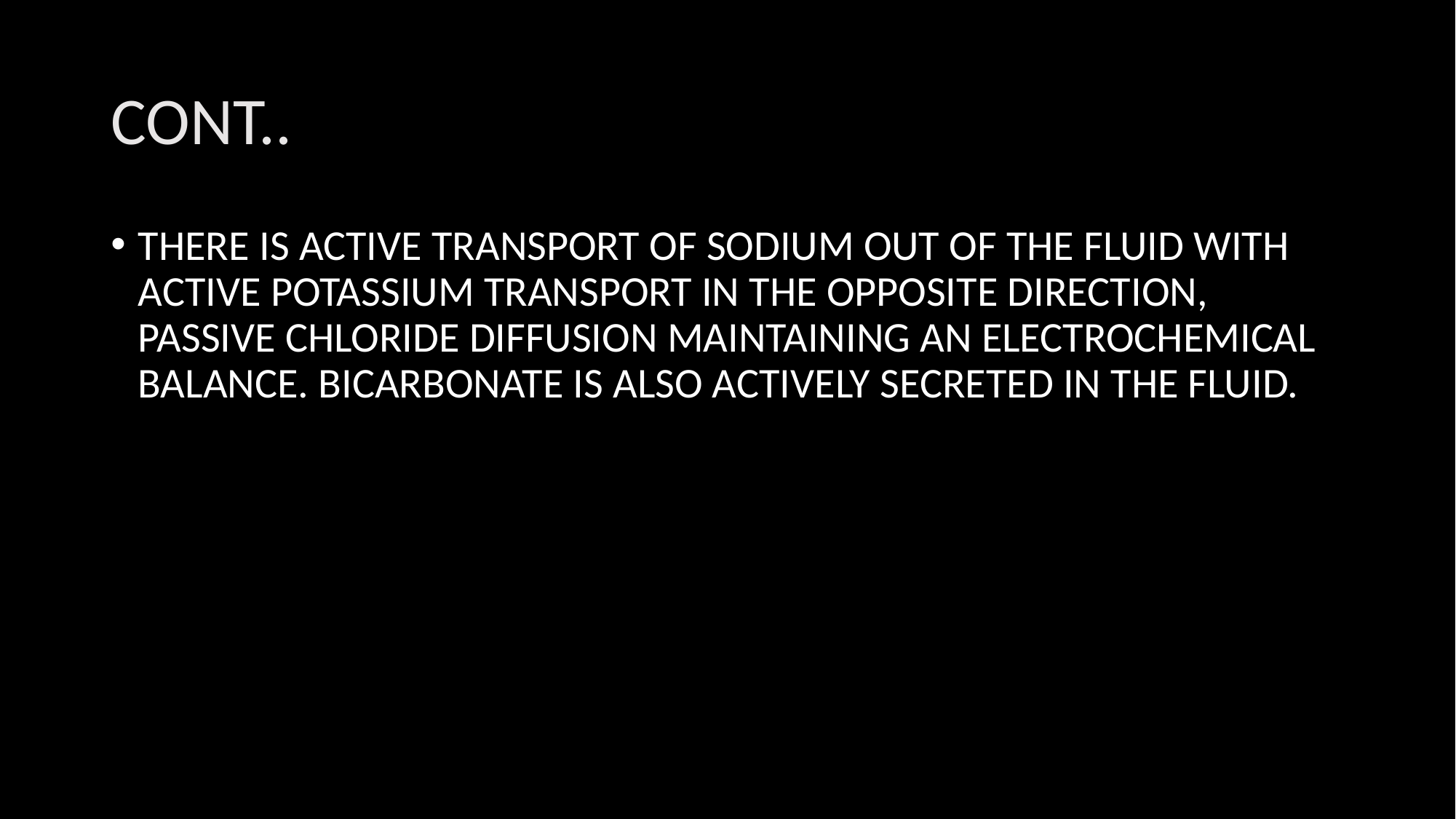

# CONT..
THERE IS ACTIVE TRANSPORT OF SODIUM OUT OF THE FLUID WITH ACTIVE POTASSIUM TRANSPORT IN THE OPPOSITE DIRECTION, PASSIVE CHLORIDE DIFFUSION MAINTAINING AN ELECTROCHEMICAL BALANCE. BICARBONATE IS ALSO ACTIVELY SECRETED IN THE FLUID.